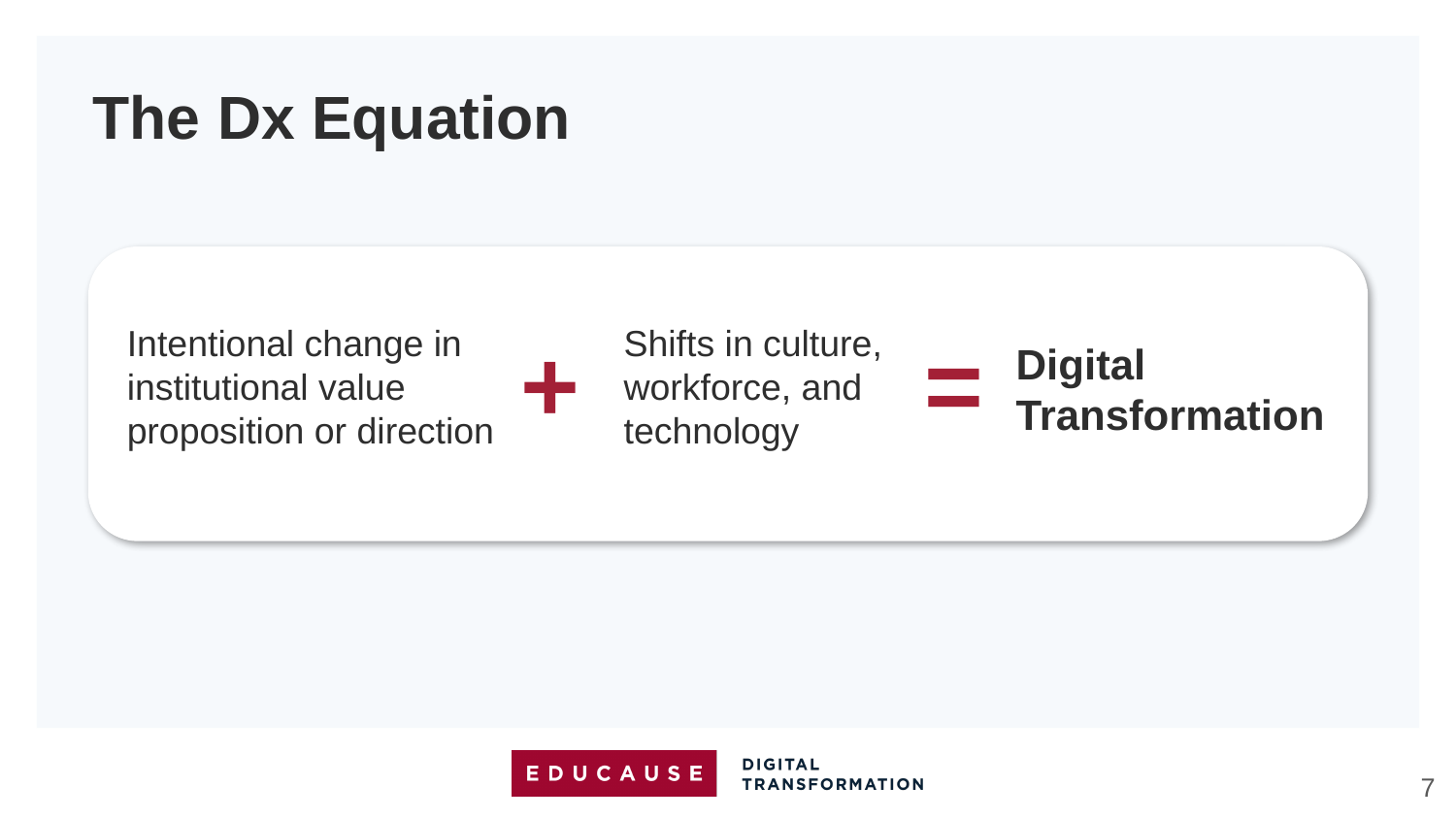

The Dx Equation

Intentional change in institutional value proposition or direction
Shifts in culture, workforce, and technology
Digital Transformation
+
=
7